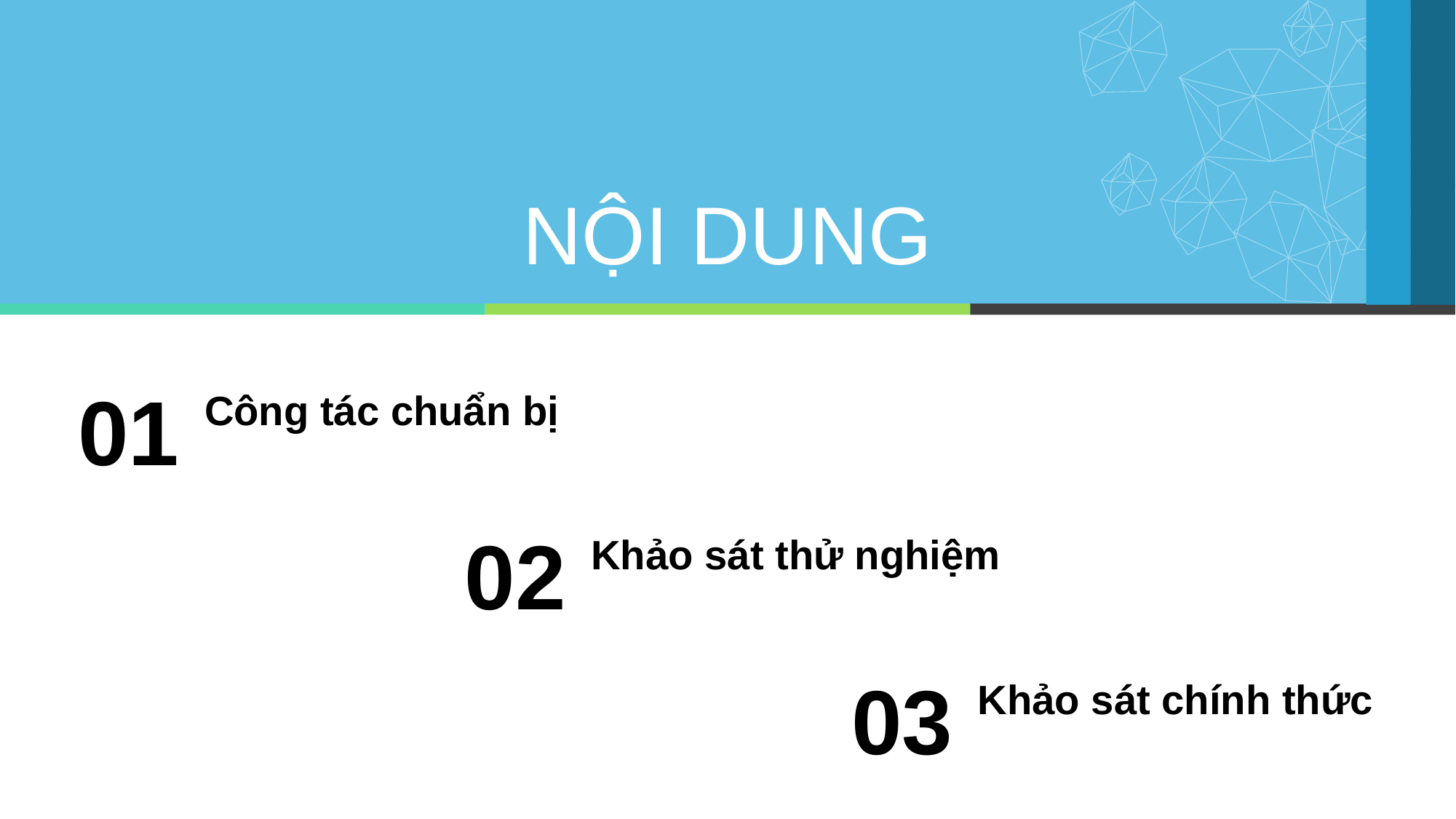

NỘI DUNG
01
Công tác chuẩn bị
02
Khảo sát thử nghiệm
03
Khảo sát chính thức